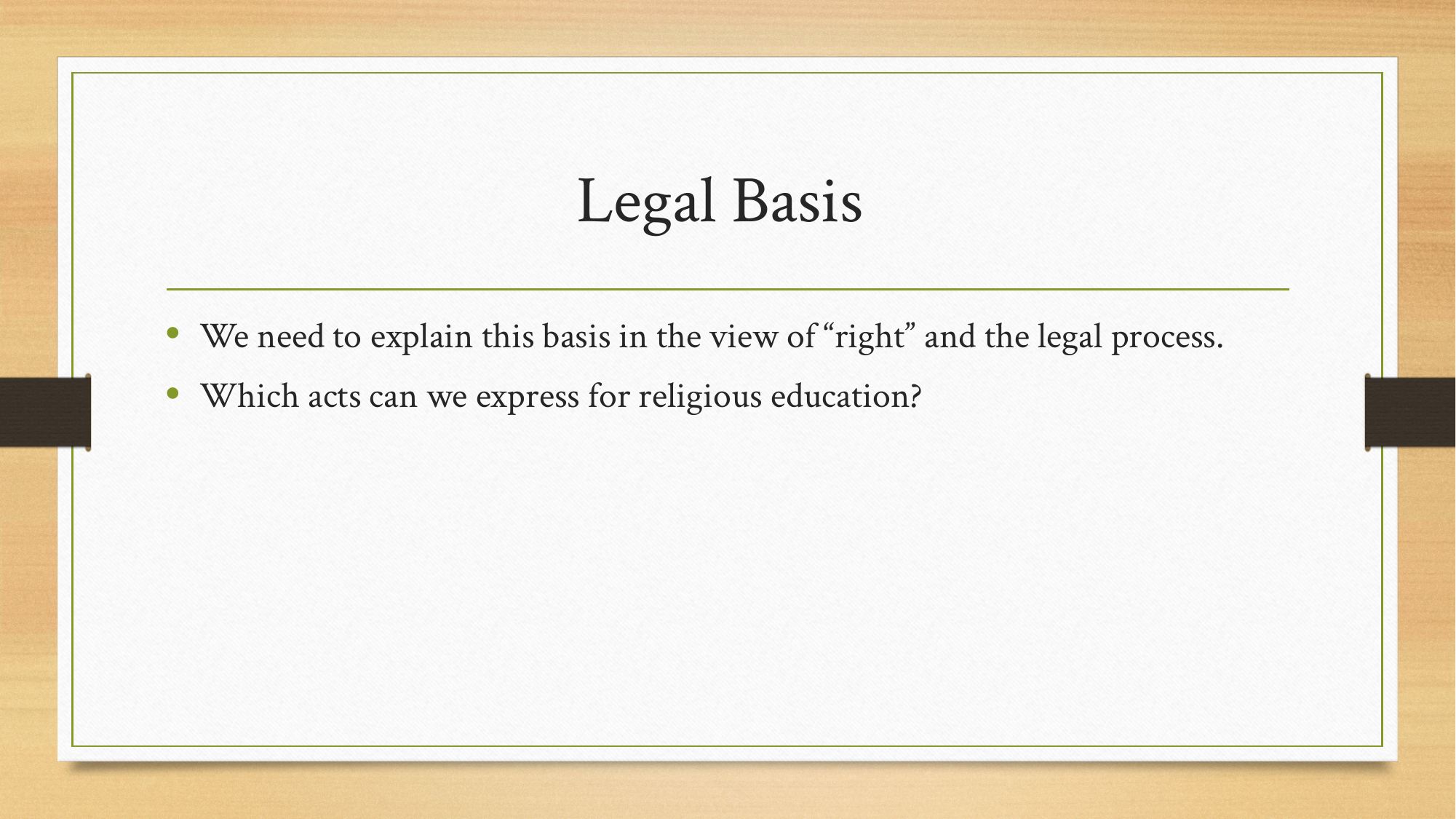

# Legal Basis
We need to explain this basis in the view of “right” and the legal process.
Which acts can we express for religious education?